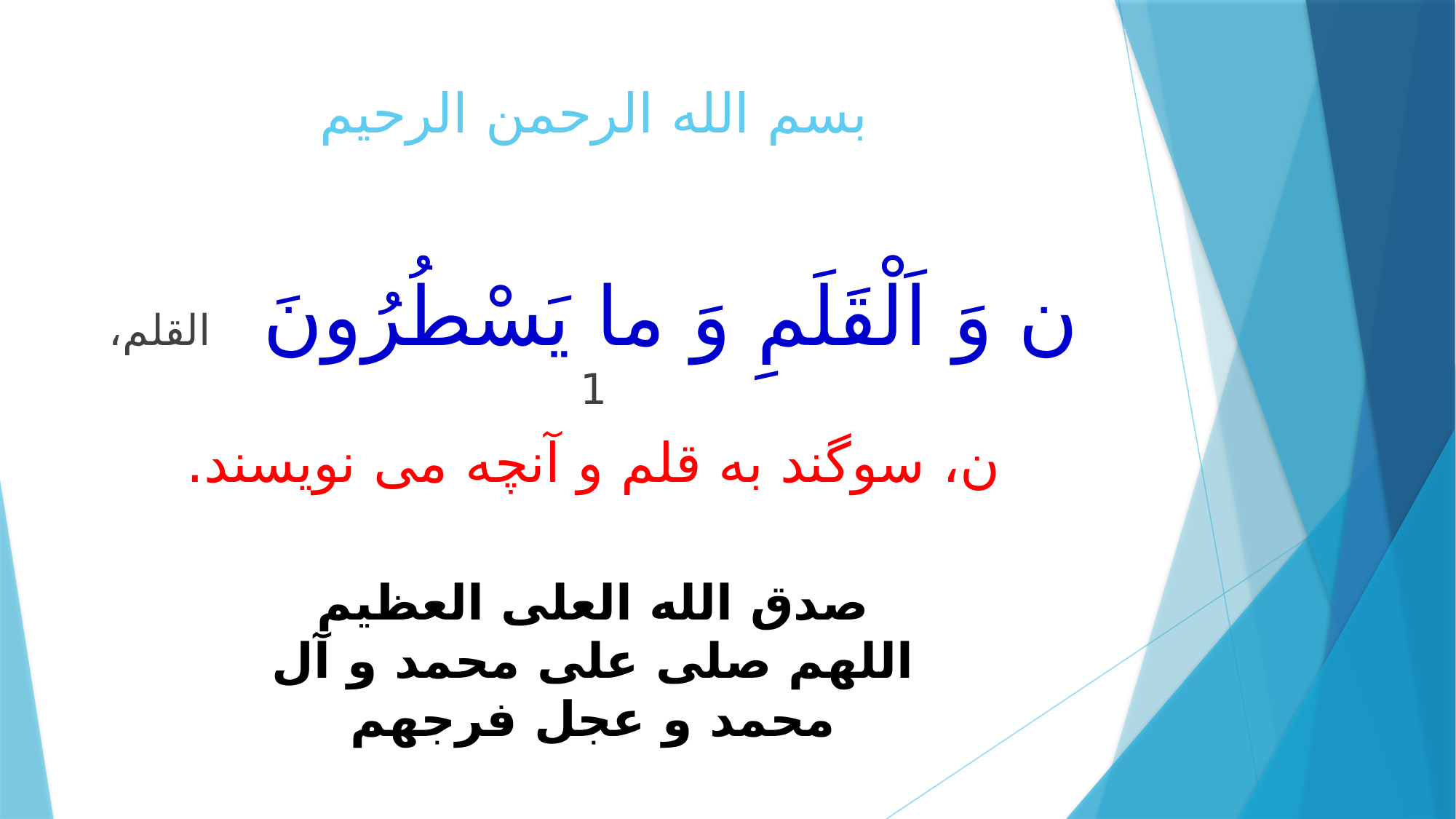

# بسم الله الرحمن الرحیم
ن وَ اَلْقَلَمِ وَ ما يَسْطُرُونَ  القلم‏، 1
ن، سوگند به قلم و آنچه می نویسند.

صدق الله العلی العظیم
اللهم صلی علی محمد و آل محمد و عجل فرجهم